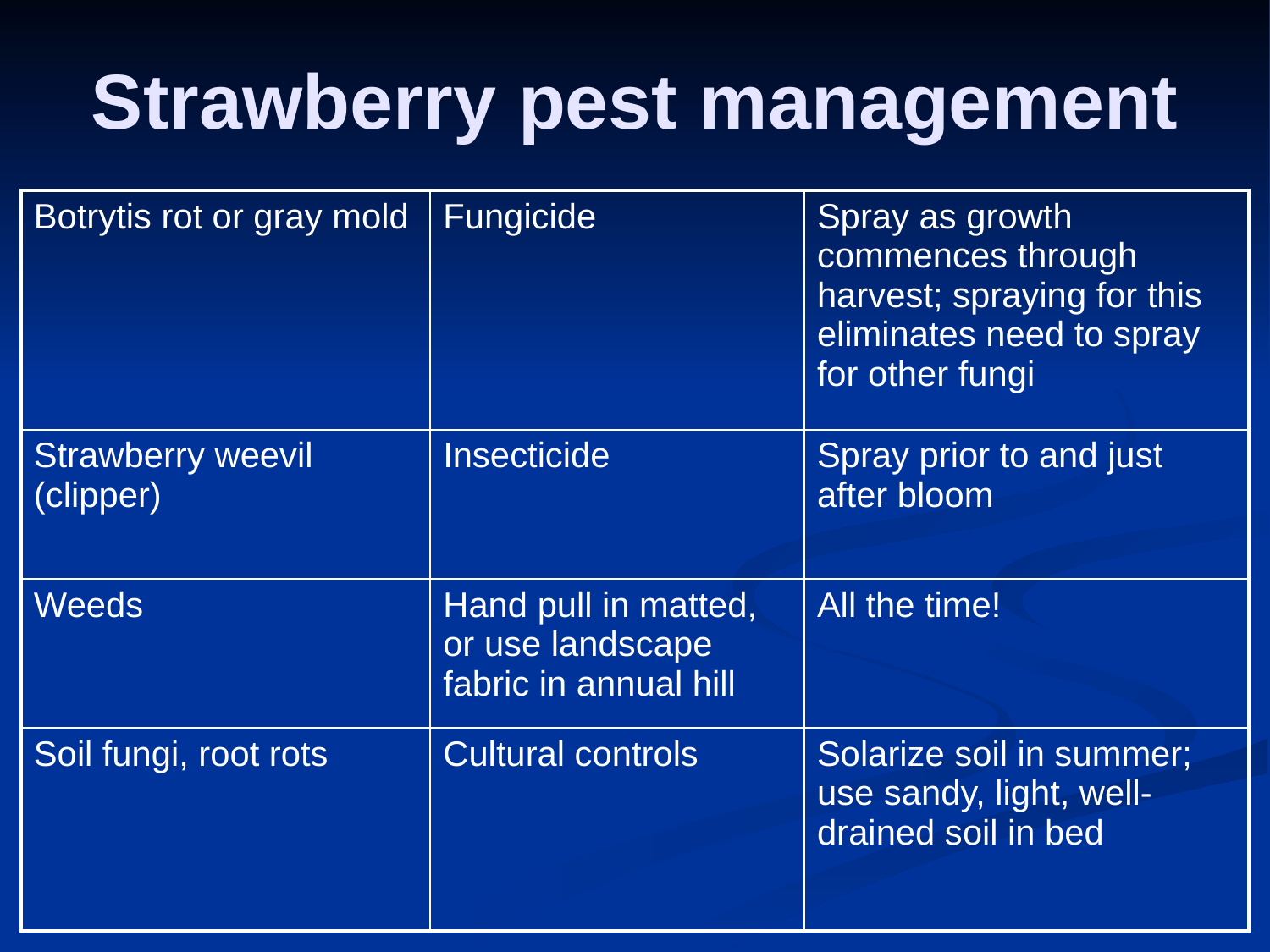

# Strawberry pest management
| Botrytis rot or gray mold | Fungicide | Spray as growth commences through harvest; spraying for this eliminates need to spray for other fungi |
| --- | --- | --- |
| Strawberry weevil (clipper) | Insecticide | Spray prior to and just after bloom |
| Weeds | Hand pull in matted, or use landscape fabric in annual hill | All the time! |
| Soil fungi, root rots | Cultural controls | Solarize soil in summer; use sandy, light, well-drained soil in bed |